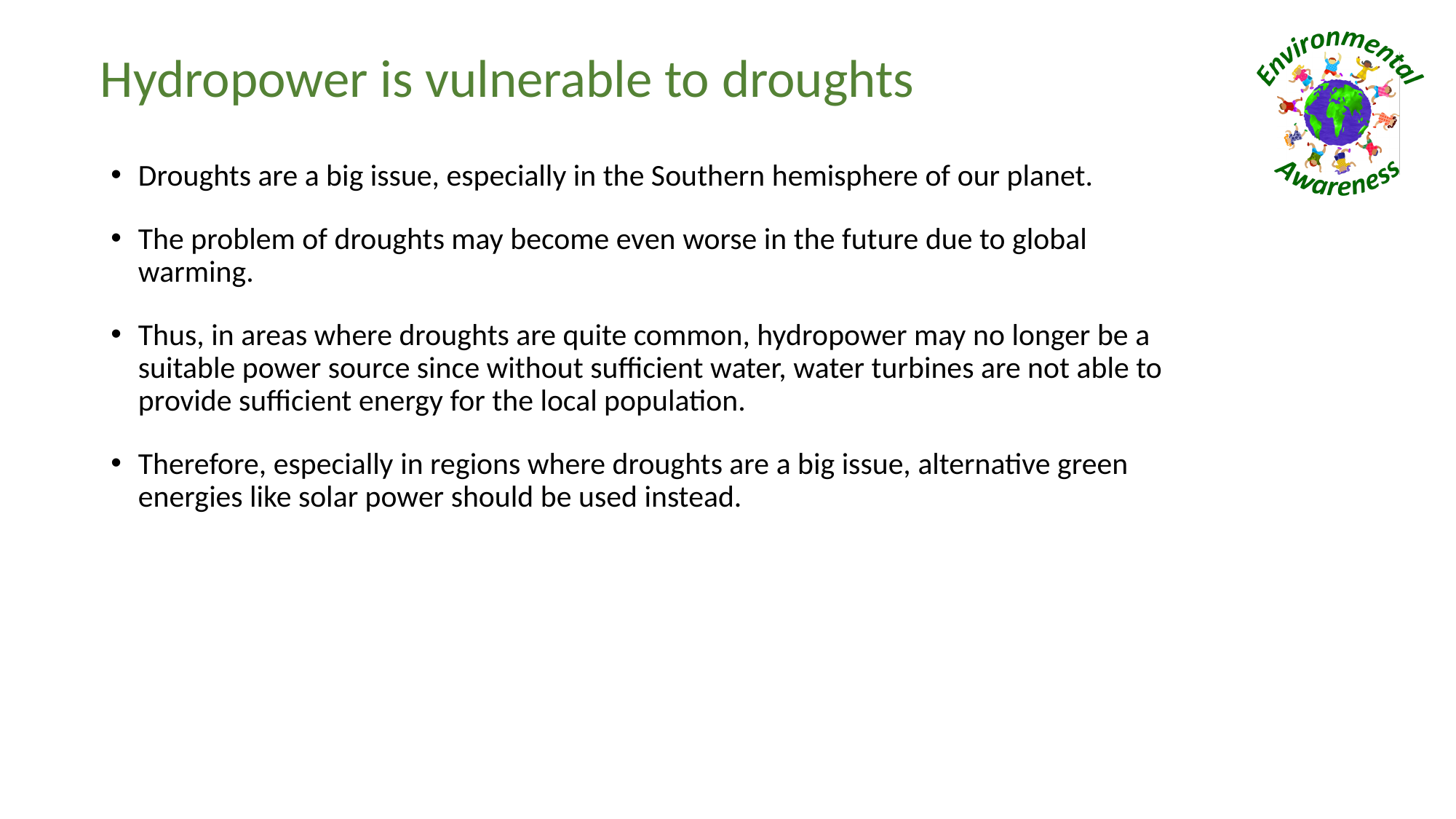

# Hydropower is vulnerable to droughts
Droughts are a big issue, especially in the Southern hemisphere of our planet.
The problem of droughts may become even worse in the future due to global warming.
Thus, in areas where droughts are quite common, hydropower may no longer be a suitable power source since without sufficient water, water turbines are not able to provide sufficient energy for the local population.
Therefore, especially in regions where droughts are a big issue, alternative green energies like solar power should be used instead.